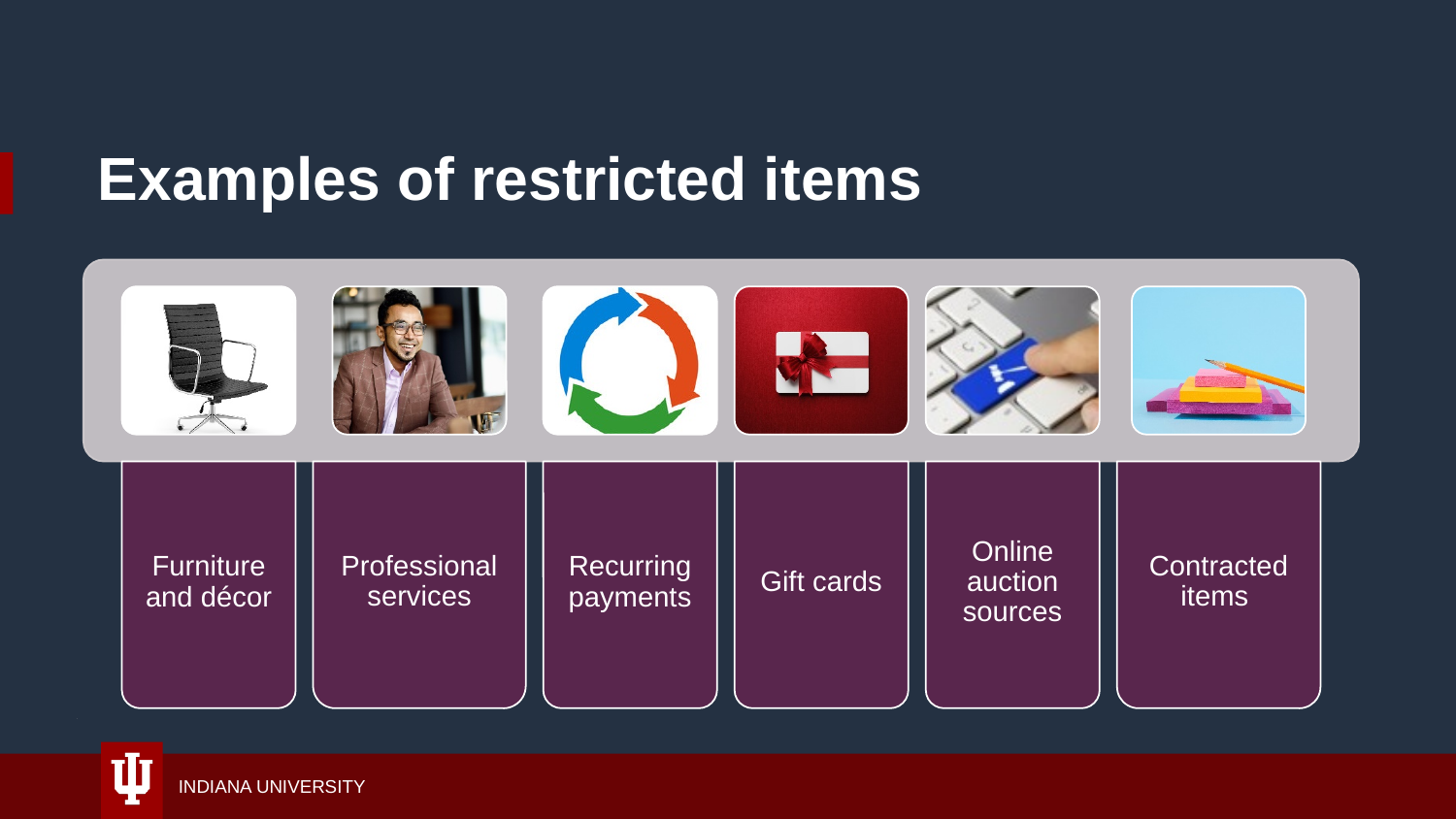

# Examples of restricted items
Furniture and décor
Professional services
Recurring payments
Gift cards
Online auction sources
Contracted items